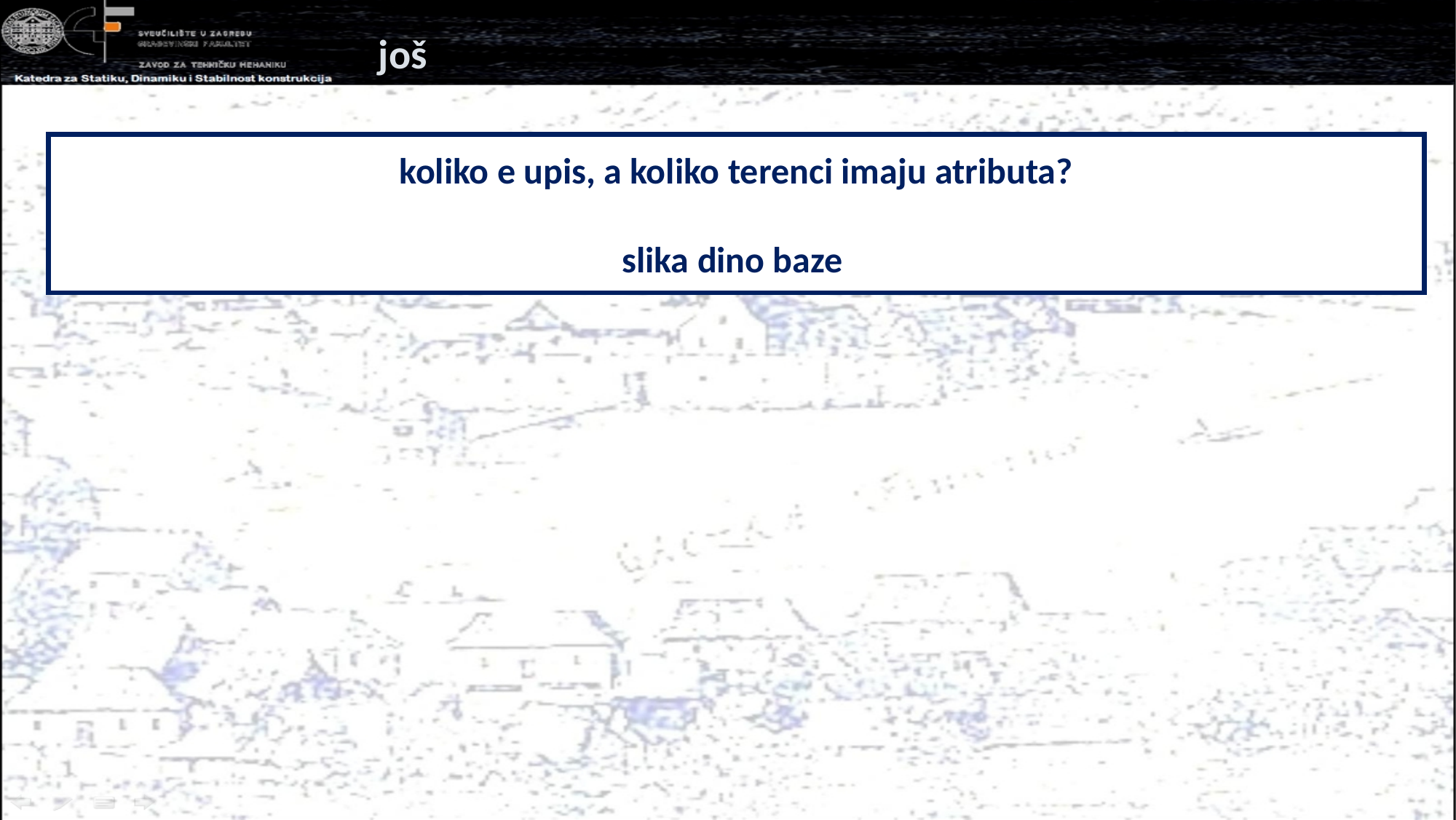

još
koliko e upis, a koliko terenci imaju atributa?
slika dino baze